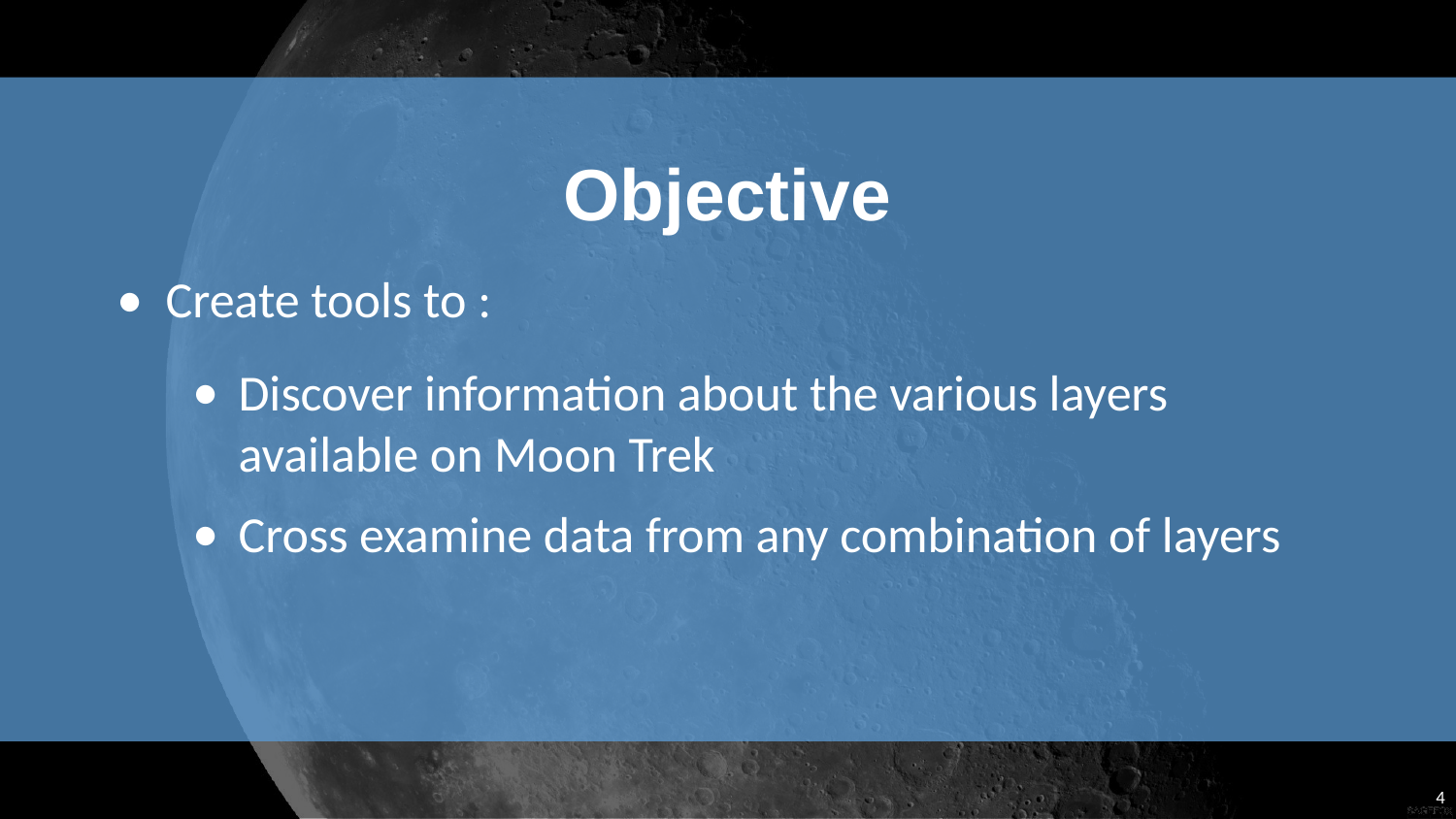

Objective
Create tools to :
Discover information about the various layers available on Moon Trek
Cross examine data from any combination of layers

4